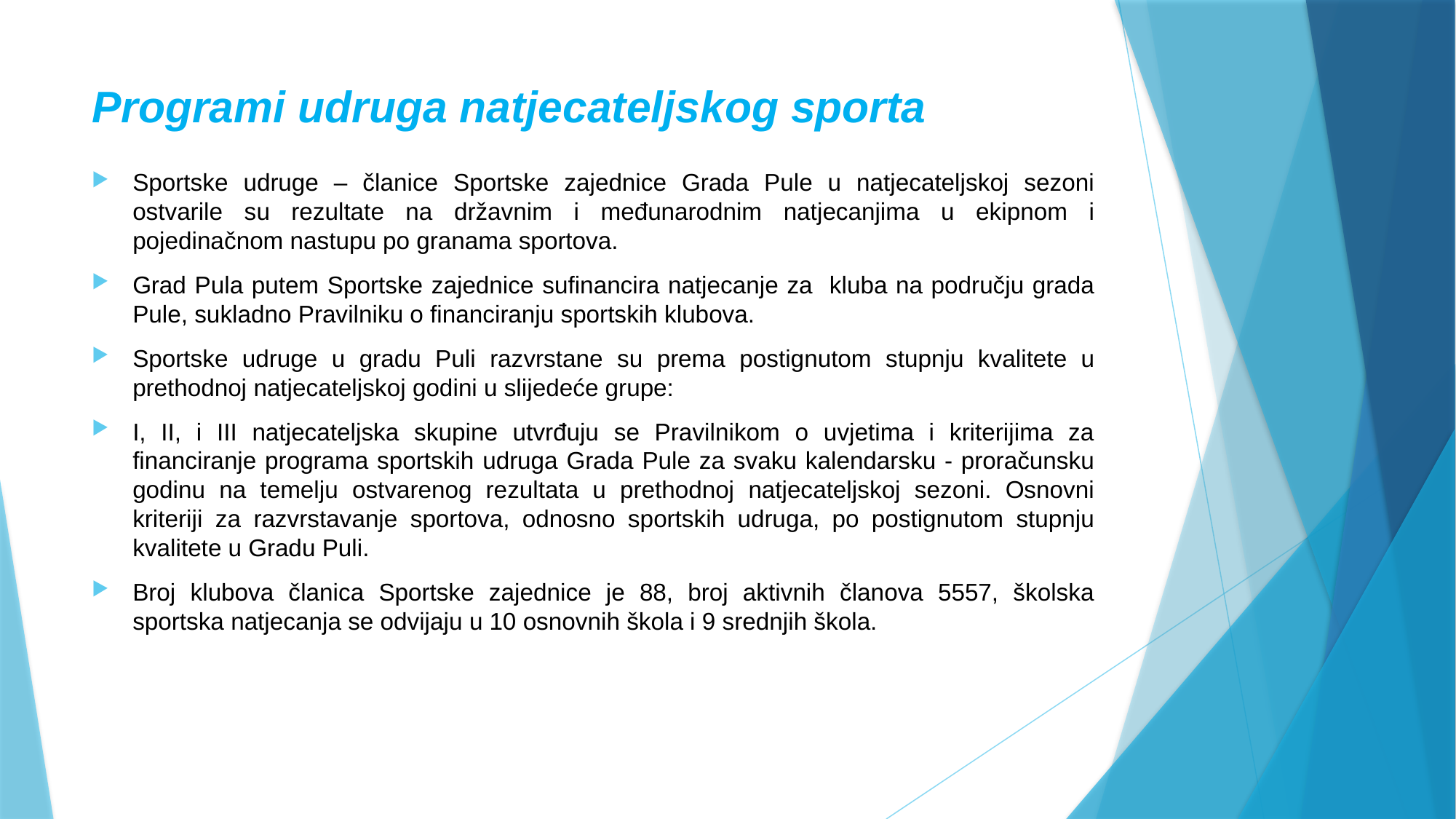

# Programi udruga natjecateljskog sporta
Sportske udruge – članice Sportske zajednice Grada Pule u natjecateljskoj sezoni ostvarile su rezultate na državnim i međunarodnim natjecanjima u ekipnom i pojedinačnom nastupu po granama sportova.
Grad Pula putem Sportske zajednice sufinancira natjecanje za  kluba na području grada Pule, sukladno Pravilniku o financiranju sportskih klubova.
Sportske udruge u gradu Puli razvrstane su prema postignutom stupnju kvalitete u prethodnoj natjecateljskoj godini u slijedeće grupe:
I, II, i III natjecateljska skupine utvrđuju se Pravilnikom o uvjetima i kriterijima za financiranje programa sportskih udruga Grada Pule za svaku kalendarsku - proračunsku godinu na temelju ostvarenog rezultata u prethodnoj natjecateljskoj sezoni. Osnovni kriteriji za razvrstavanje sportova, odnosno sportskih udruga, po postignutom stupnju kvalitete u Gradu Puli.
Broj klubova članica Sportske zajednice je 88, broj aktivnih članova 5557, školska sportska natjecanja se odvijaju u 10 osnovnih škola i 9 srednjih škola.